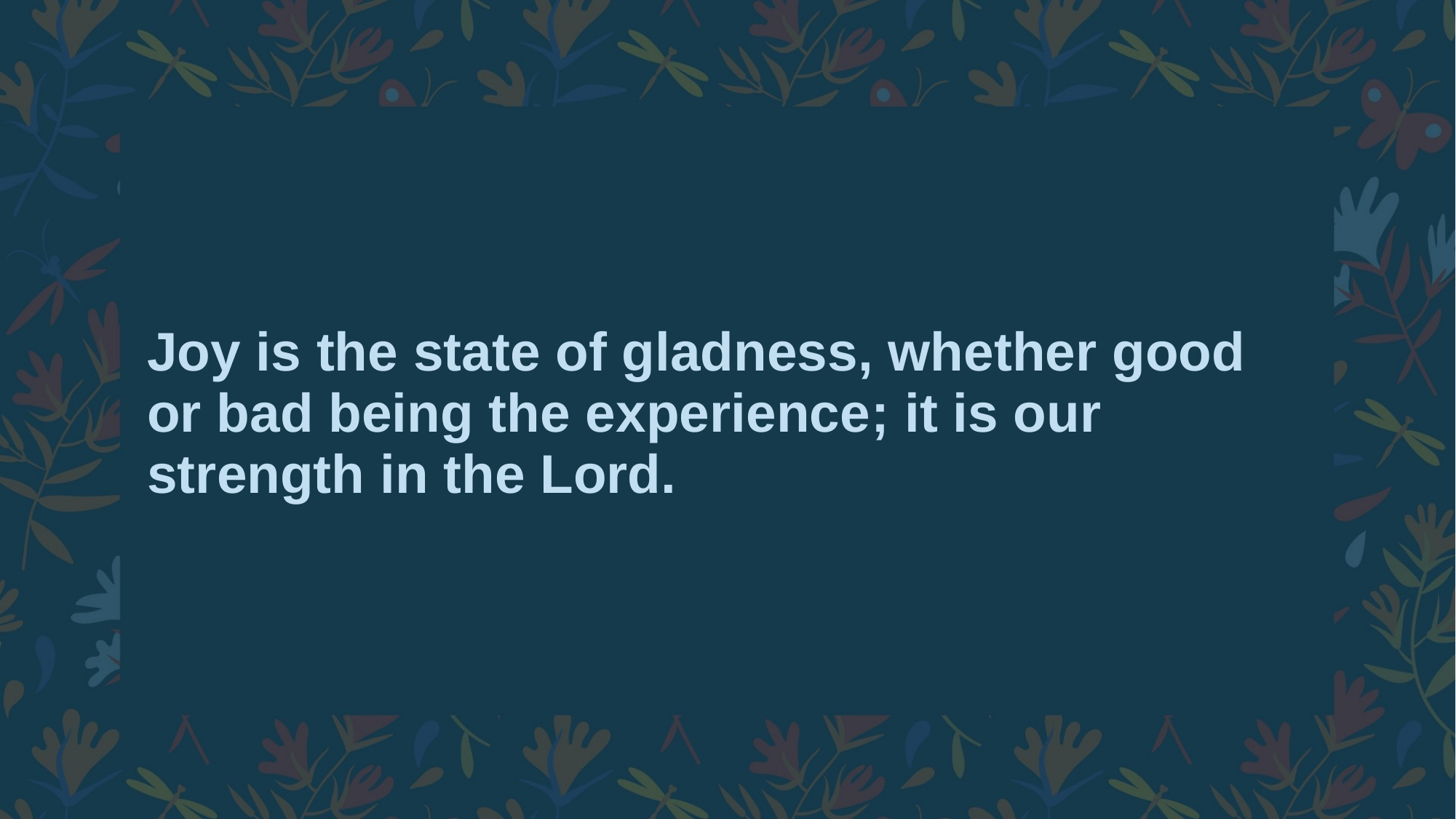

# Joy is the state of gladness, whether good or bad being the experience; it is our strength in the Lord.